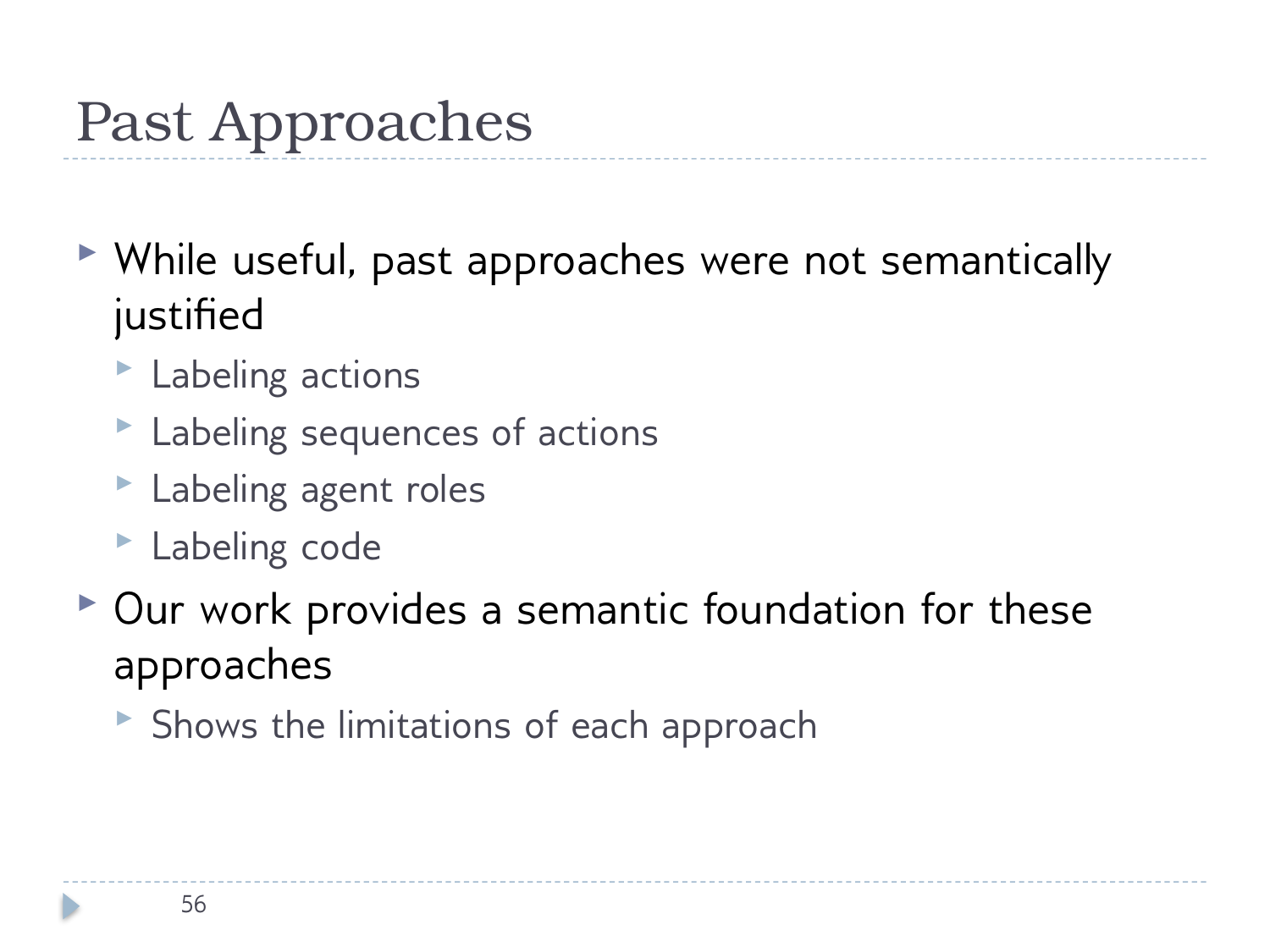

# Past Approaches
While useful, past approaches were not semantically justified
Labeling actions
Labeling sequences of actions
Labeling agent roles
Labeling code
Our work provides a semantic foundation for these approaches
Shows the limitations of each approach
56